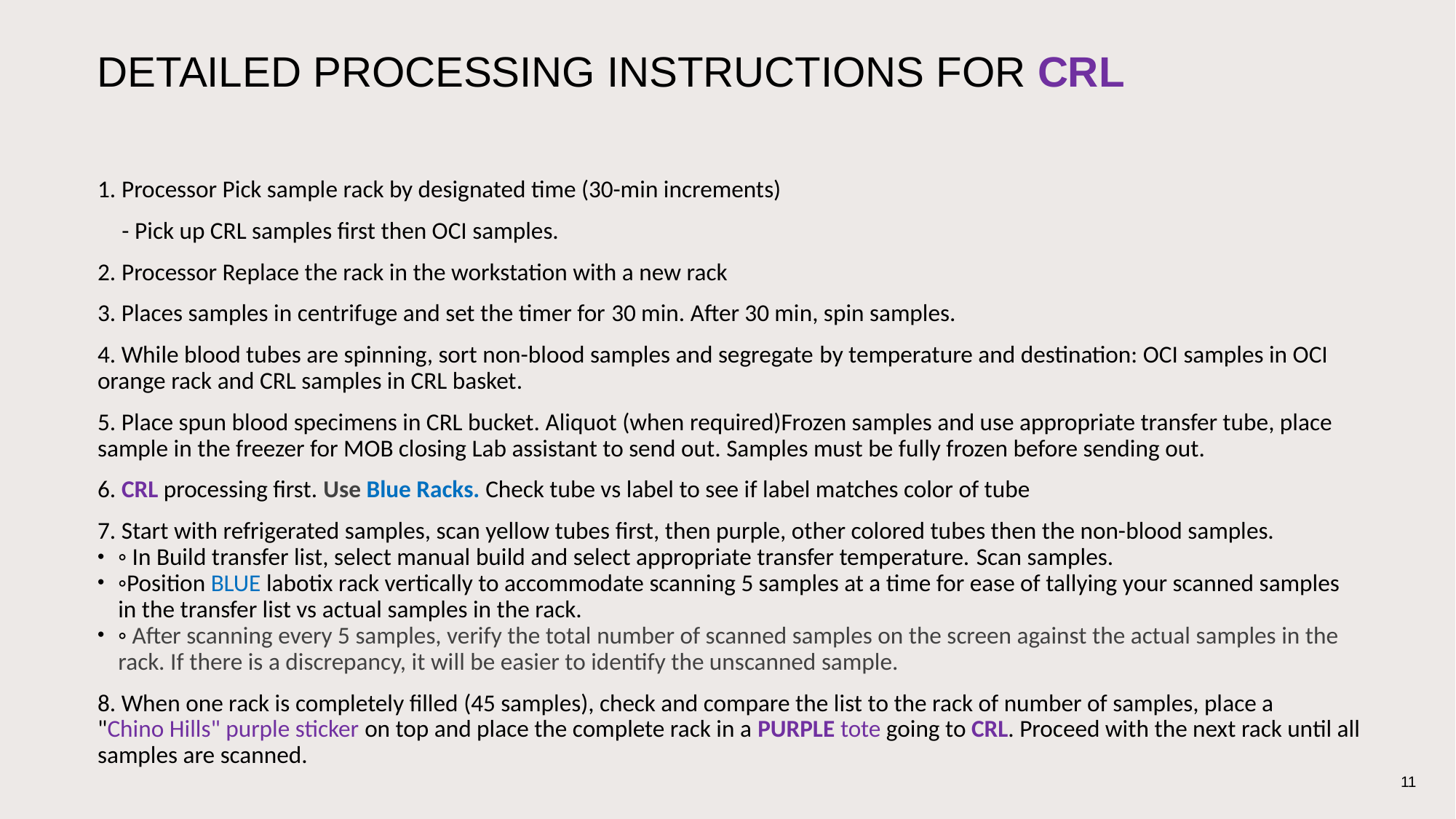

# Detailed Processing Instructions for crl
1. Processor Pick sample rack by designated time (30-min increments)
 - Pick up CRL samples first then OCI samples.
2. Processor Replace the rack in the workstation with a new rack
3. Places samples in centrifuge and set the timer for 30 min. After 30 min, spin samples.
4. While blood tubes are spinning, sort non-blood samples and segregate by temperature and destination: OCI samples in OCI orange rack and CRL samples in CRL basket.
5. Place spun blood specimens in CRL bucket. Aliquot (when required)Frozen samples and use appropriate transfer tube, place sample in the freezer for MOB closing Lab assistant to send out. Samples must be fully frozen before sending out.
6. CRL processing first. Use Blue Racks. Check tube vs label to see if label matches color of tube
7. Start with refrigerated samples, scan yellow tubes first, then purple, other colored tubes then the non-blood samples.
◦ In Build transfer list, select manual build and select appropriate transfer temperature. Scan samples.
◦Position BLUE labotix rack vertically to accommodate scanning 5 samples at a time for ease of tallying your scanned samples in the transfer list vs actual samples in the rack.
◦ After scanning every 5 samples, verify the total number of scanned samples on the screen against the actual samples in the rack. If there is a discrepancy, it will be easier to identify the unscanned sample.
8. When one rack is completely filled (45 samples), check and compare the list to the rack of number of samples, place a
"Chino Hills" purple sticker on top and place the complete rack in a PURPLE tote going to CRL. Proceed with the next rack until all samples are scanned.
11